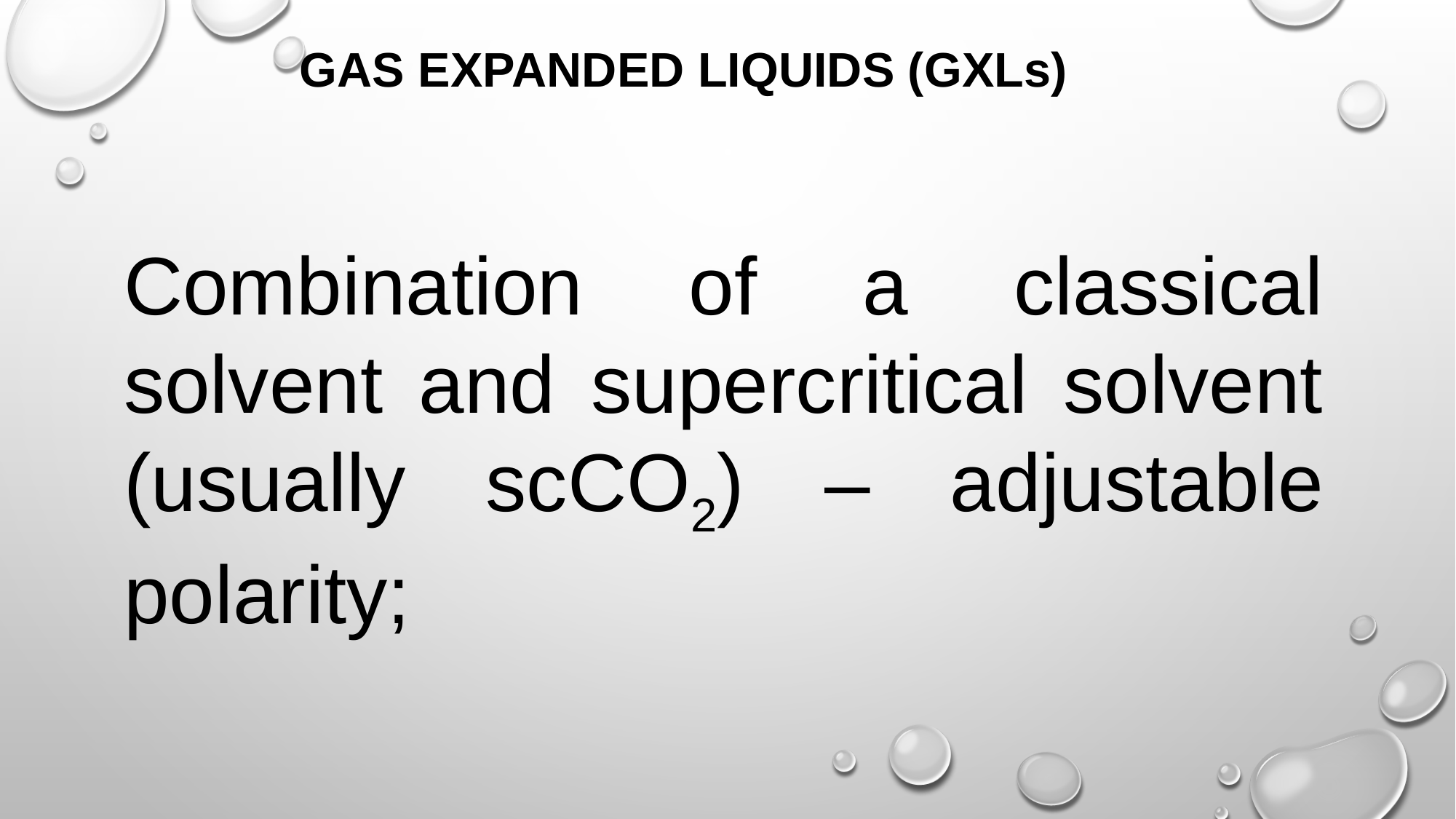

GAS EXPANDED LIQUIDS (GXLs)
Combination of a classical solvent and supercritical solvent (usually scCO2) – adjustable polarity;